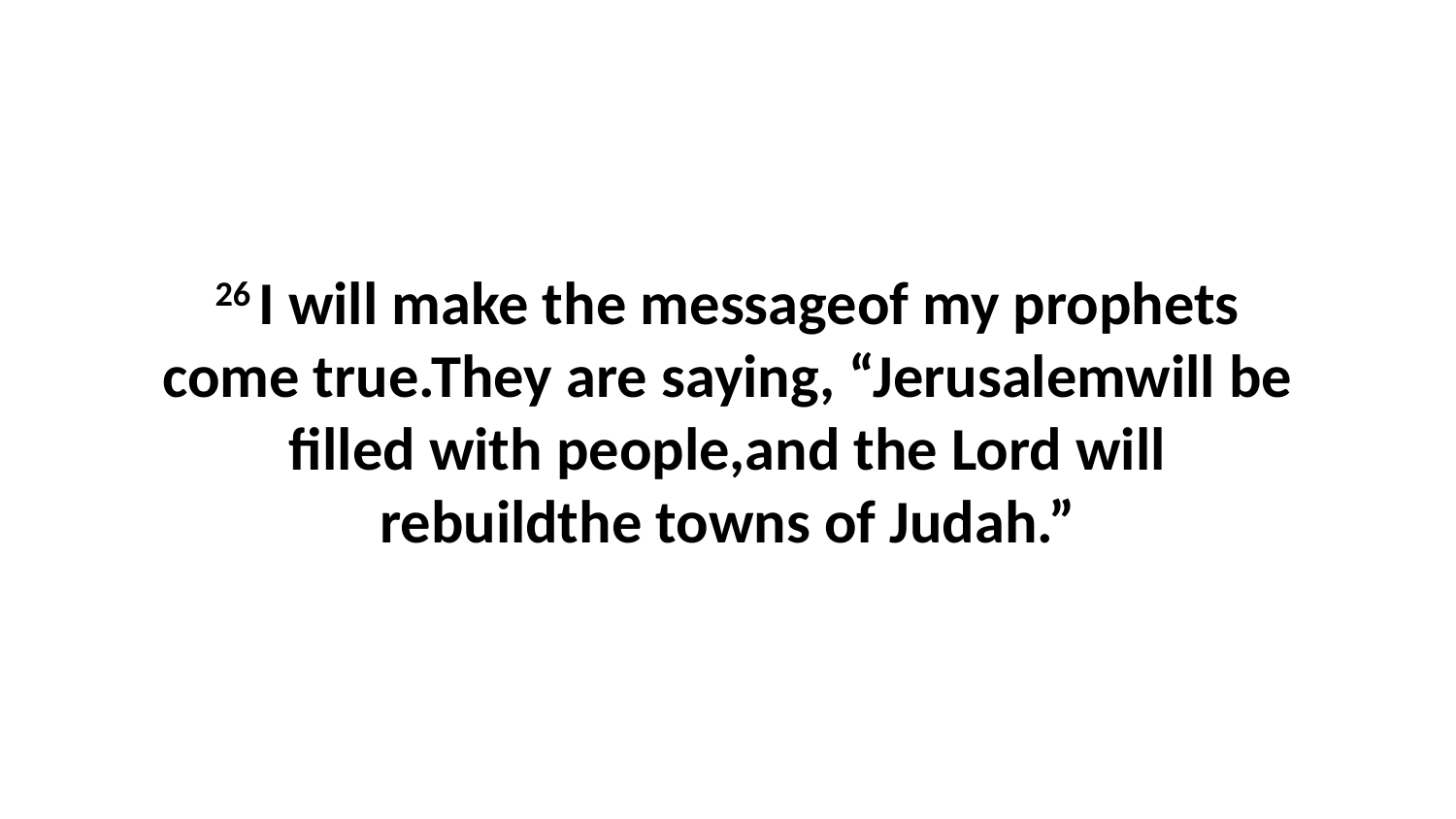

26 I will make the messageof my prophets come true.They are saying, “Jerusalemwill be filled with people,and the Lord will rebuildthe towns of Judah.”